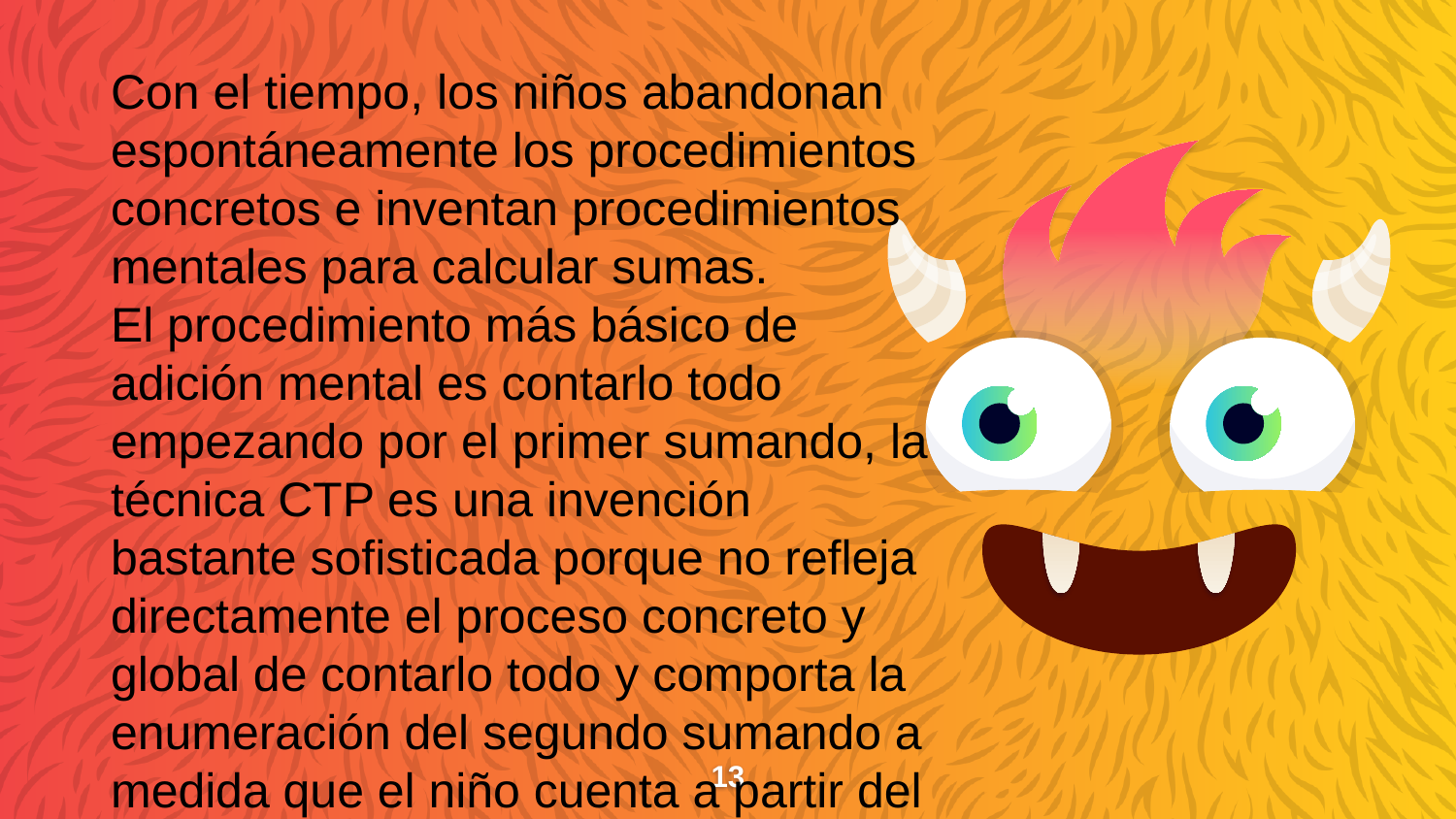

Con el tiempo, los niños abandonan espontáneamente los procedimientos concretos e inventan procedimientos mentales para calcular sumas.
El procedimiento más básico de adición mental es contarlo todo empezando por el primer sumando, la técnica CTP es una invención bastante sofisticada porque no refleja directamente el proceso concreto y global de contarlo todo y comporta la enumeración del segundo sumando a medida que el niño cuenta a partir del primer número.

13